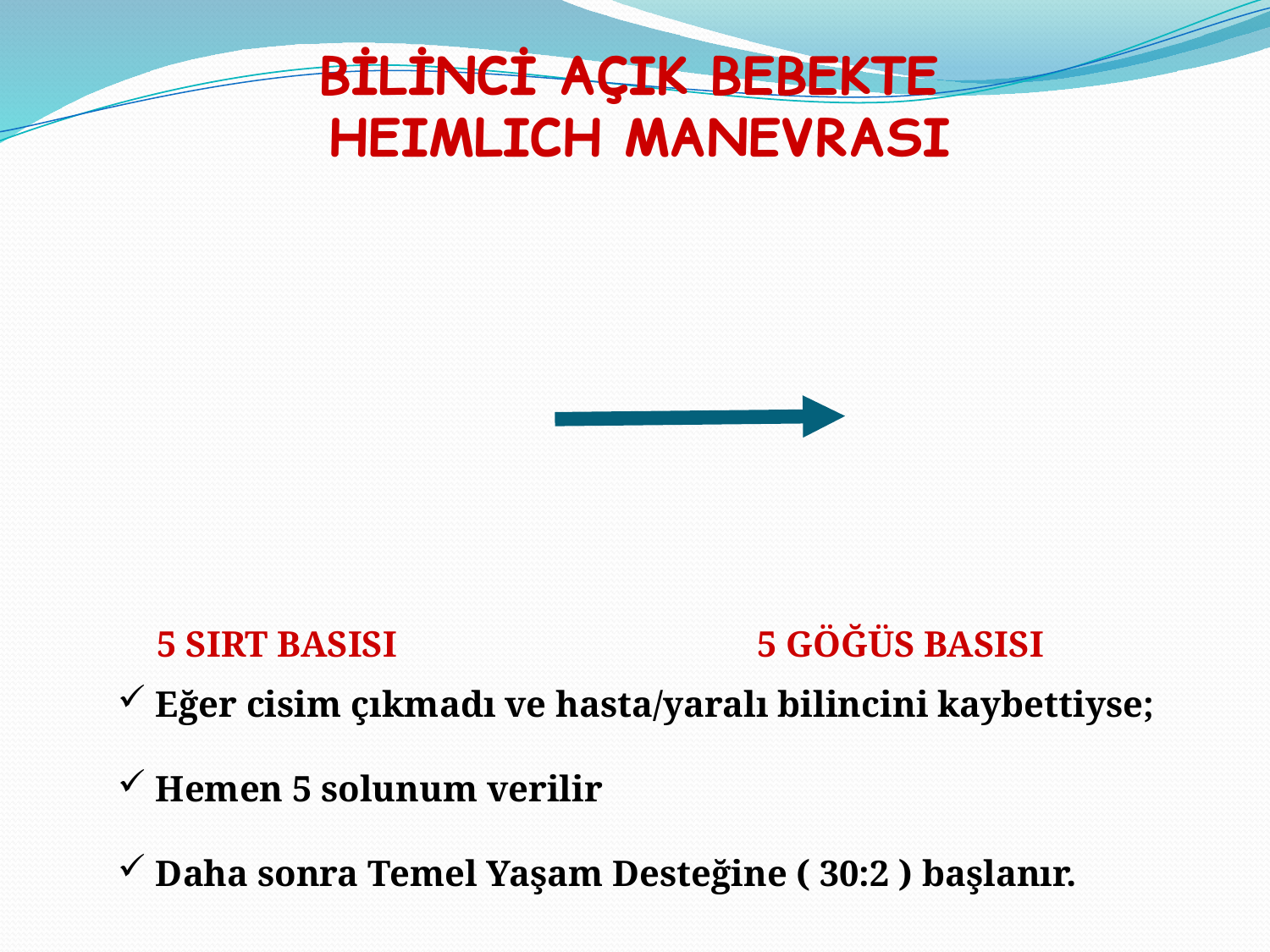

# BİLİNCİ AÇIK BEBEKTE HEIMLICH MANEVRASI

5 SIRT BASISI
5 GÖĞÜS BASISI
 Eğer cisim çıkmadı ve hasta/yaralı bilincini kaybettiyse;

 Hemen 5 solunum verilir

 Daha sonra Temel Yaşam Desteğine ( 30:2 ) başlanır.